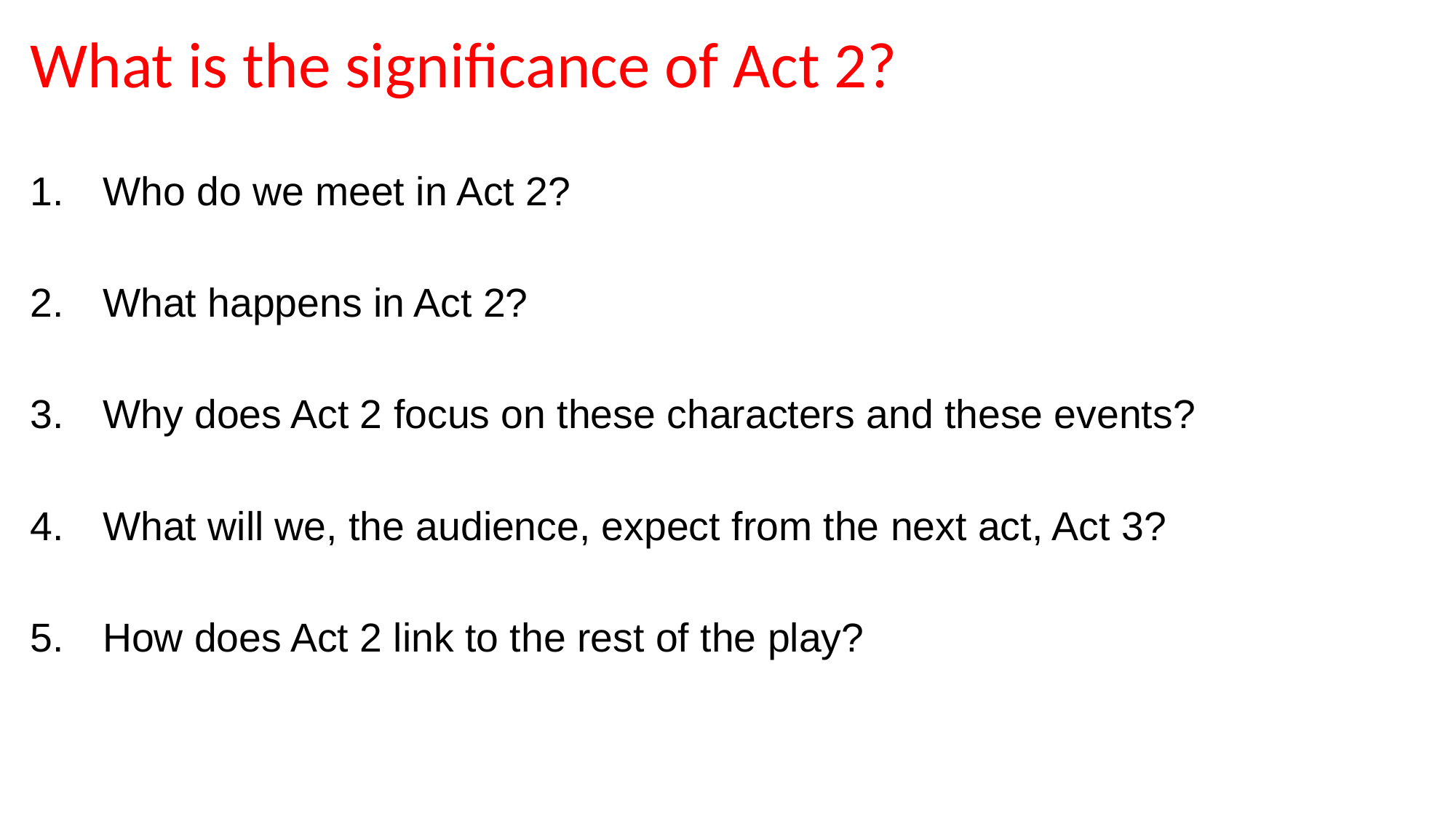

# What is the significance of Act 2?
Who do we meet in Act 2?

What happens in Act 2?

Why does Act 2 focus on these characters and these events?

What will we, the audience, expect from the next act, Act 3?

How does Act 2 link to the rest of the play?